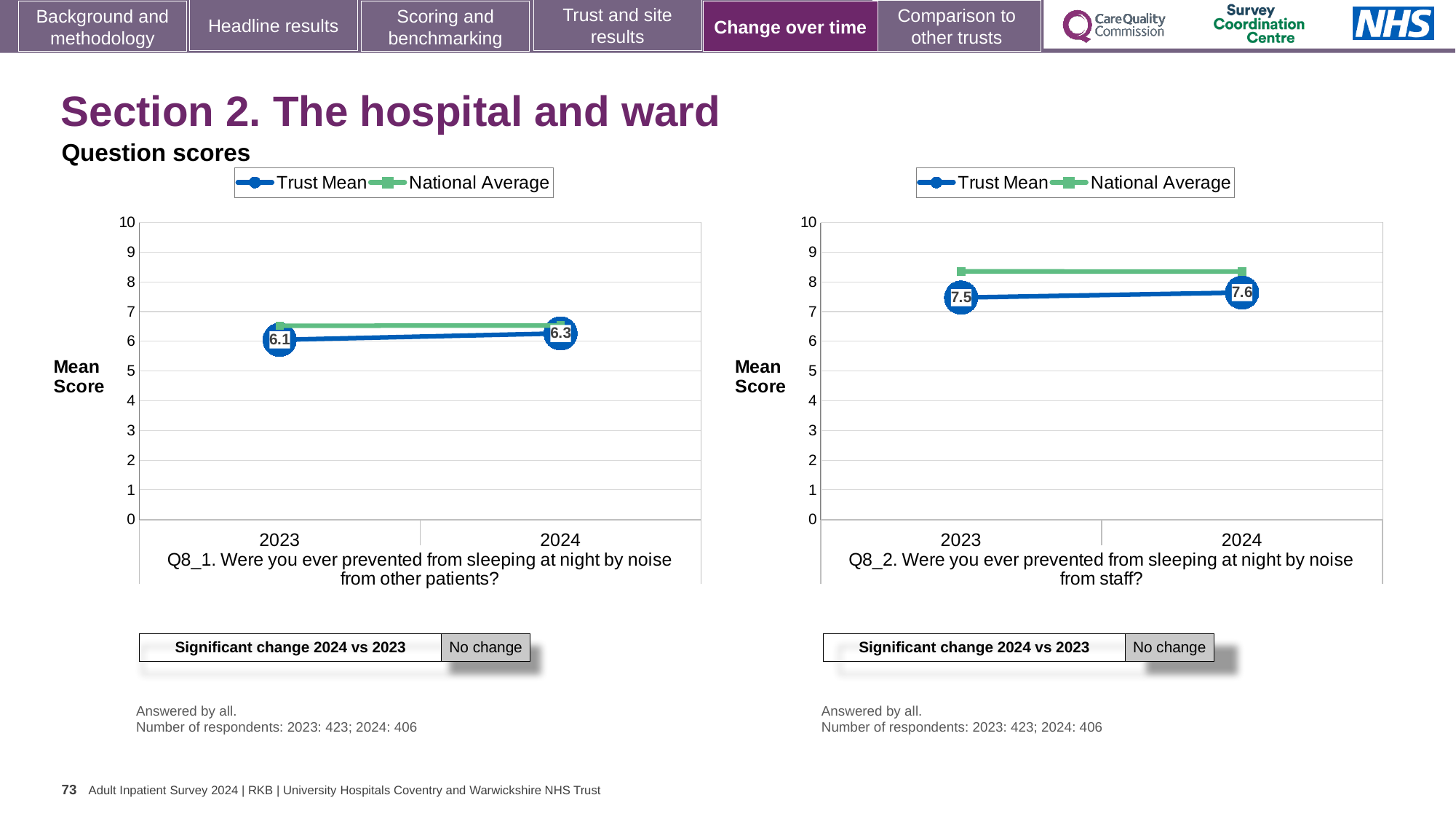

# Section 2. The hospital and ward
Question scores

### Chart

| Category | Trust Mean | National Average |
|---|---|---|
| 2023 | 7.471541610196364 | 8.352792216596692 |
| 2024 | 7.641527594998971 | 8.34812961114497 |

### Chart

| Category | Trust Mean | National Average |
|---|---|---|
| 2023 | 6.050606249551703 | 6.522020336856056 |
| 2024 | 6.26616160327625 | 6.532573327917195 |
| Significant change 2024 vs 2023 | No change |
| --- | --- |
| Significant change 2024 vs 2023 | No change |
| --- | --- |
Answered by all.
Number of respondents: 2023: 423; 2024: 406

Answered by all.
Number of respondents: 2023: 423; 2024: 406
73